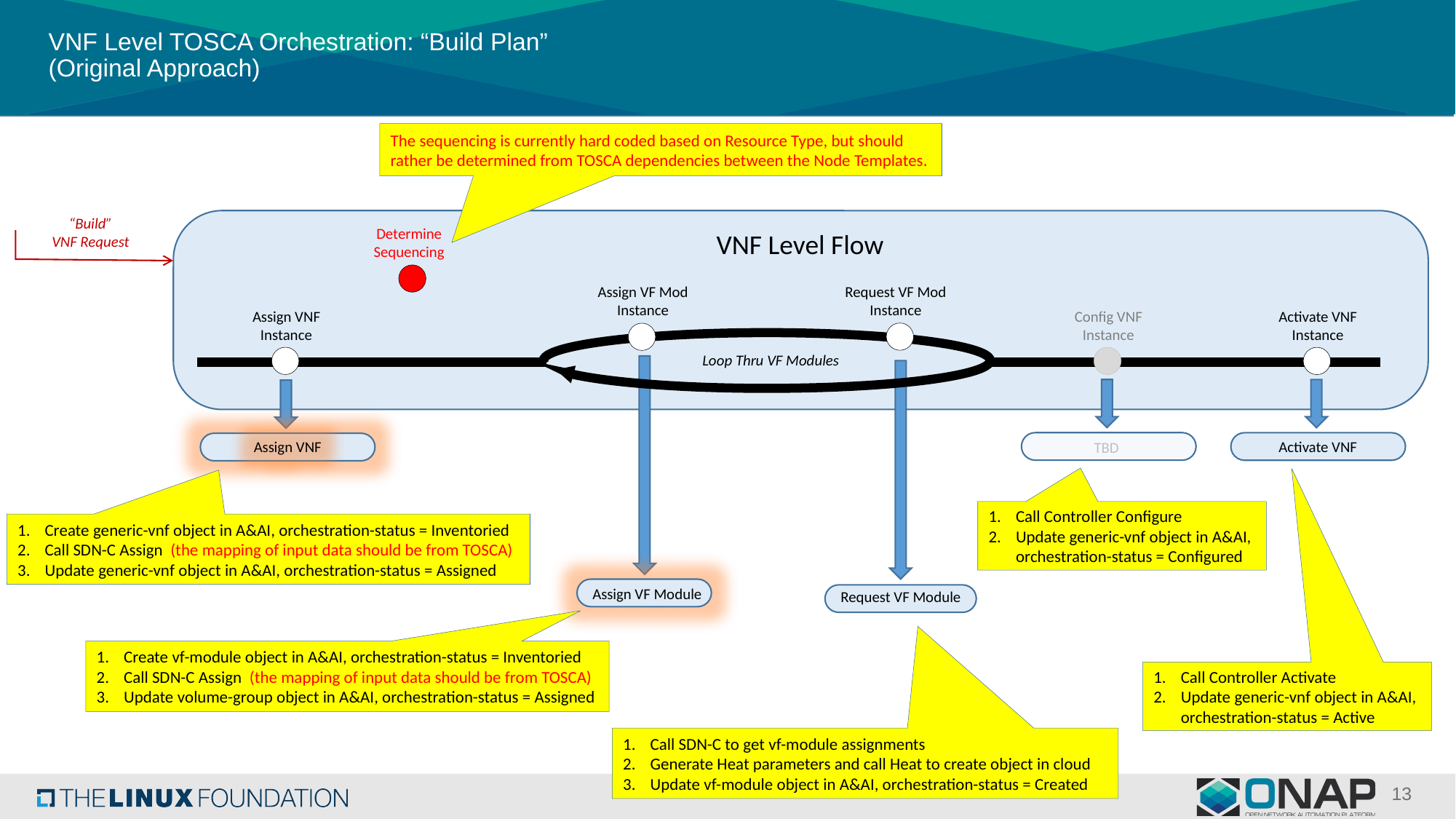

# VNF Level TOSCA Orchestration: “Build Plan” (Original Approach)
The sequencing is currently hard coded based on Resource Type, but should rather be determined from TOSCA dependencies between the Node Templates.
“Build”
VNF Request

Determine Sequencing

VNF Level Flow
Request VF Mod
Instance

Assign VF Mod
Instance

Assign VNF
Instance

Config VNF
Instance

TBD

Activate VNF
Instance

Loop Thru VF Modules

Activate VNF

Assign VNF

Call Controller Configure
Update generic-vnf object in A&AI, orchestration-status = Configured
Create generic-vnf object in A&AI, orchestration-status = Inventoried
Call SDN-C Assign  (the mapping of input data should be from TOSCA)
Update generic-vnf object in A&AI, orchestration-status = Assigned
Assign VF Module

Request VF Module

Create vf-module object in A&AI, orchestration-status = Inventoried
Call SDN-C Assign  (the mapping of input data should be from TOSCA)
Update volume-group object in A&AI, orchestration-status = Assigned
Call Controller Activate
Update generic-vnf object in A&AI, orchestration-status = Active
Call SDN-C to get vf-module assignments
Generate Heat parameters and call Heat to create object in cloud
Update vf-module object in A&AI, orchestration-status = Created
13